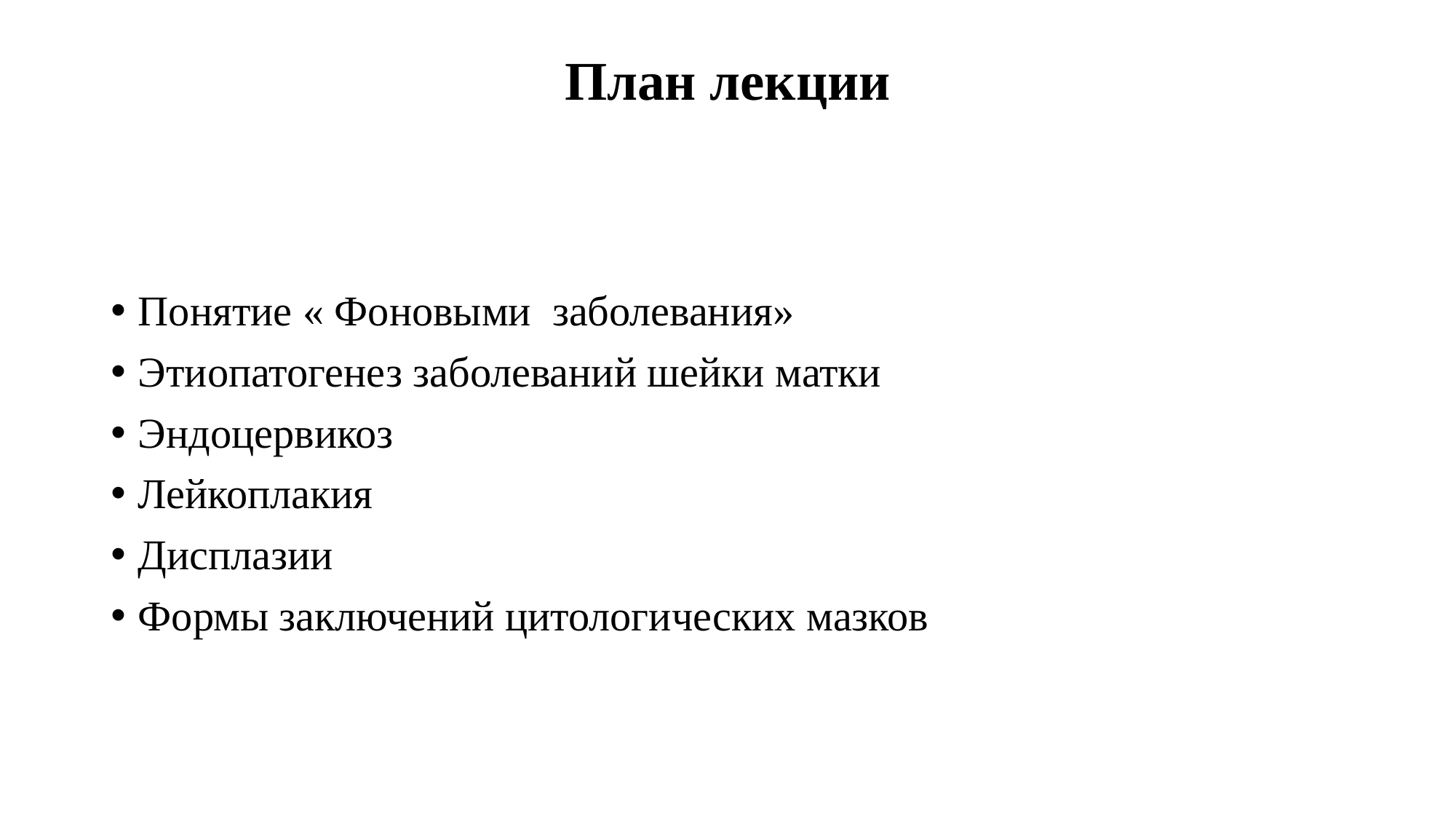

# План лекции

Понятие « Фоновыми  заболевания»
Этиопатогенез заболеваний шейки матки
Эндоцервикоз
Лейкоплакия
Дисплазии
Формы заключений цитологических мазков